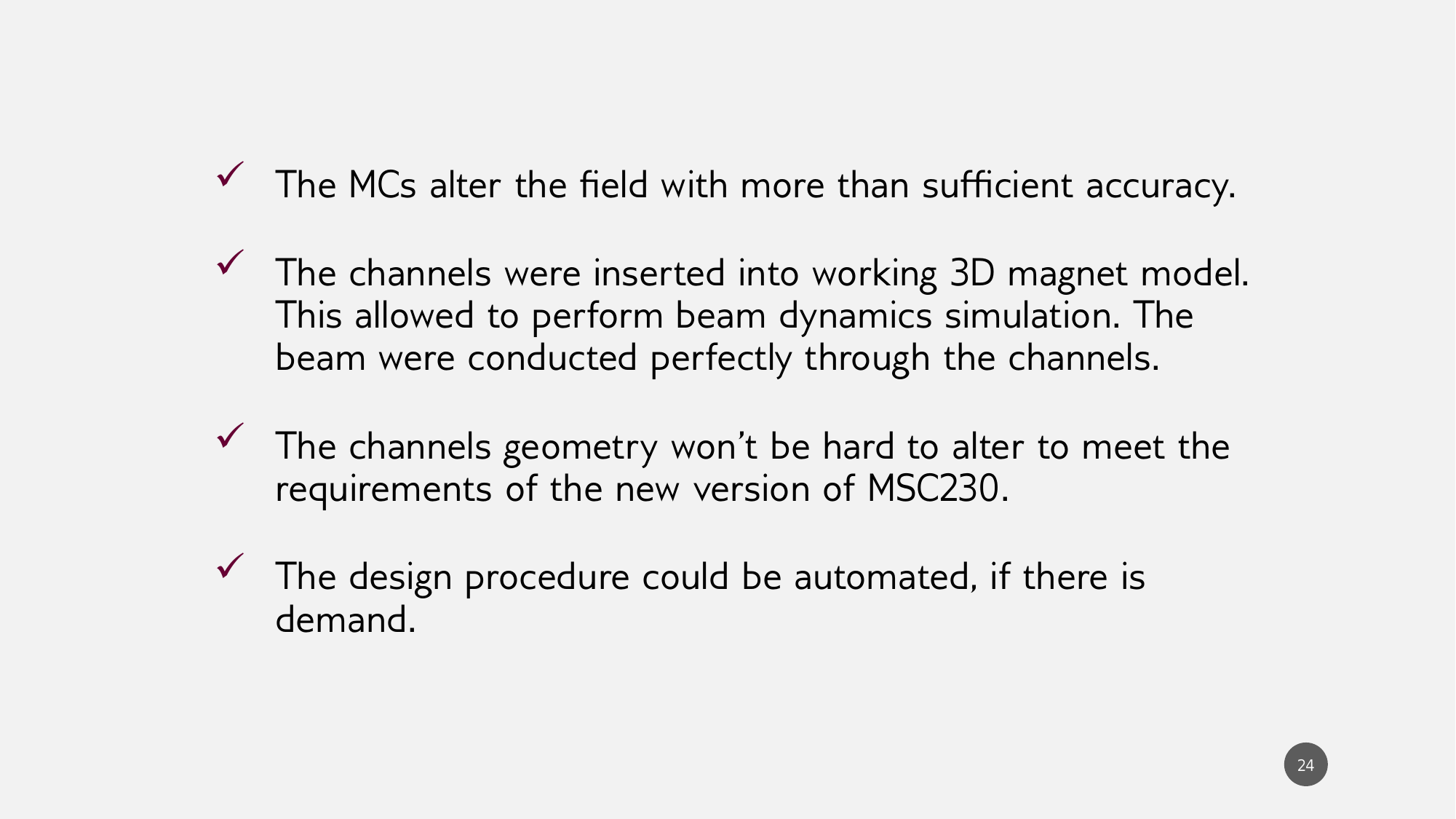

The MCs alter the field with more than sufficient accuracy.
The channels were inserted into working 3D magnet model. This allowed to perform beam dynamics simulation. The beam were conducted perfectly through the channels.
The channels geometry won’t be hard to alter to meet the requirements of the new version of MSC230.
The design procedure could be automated, if there is demand.
24